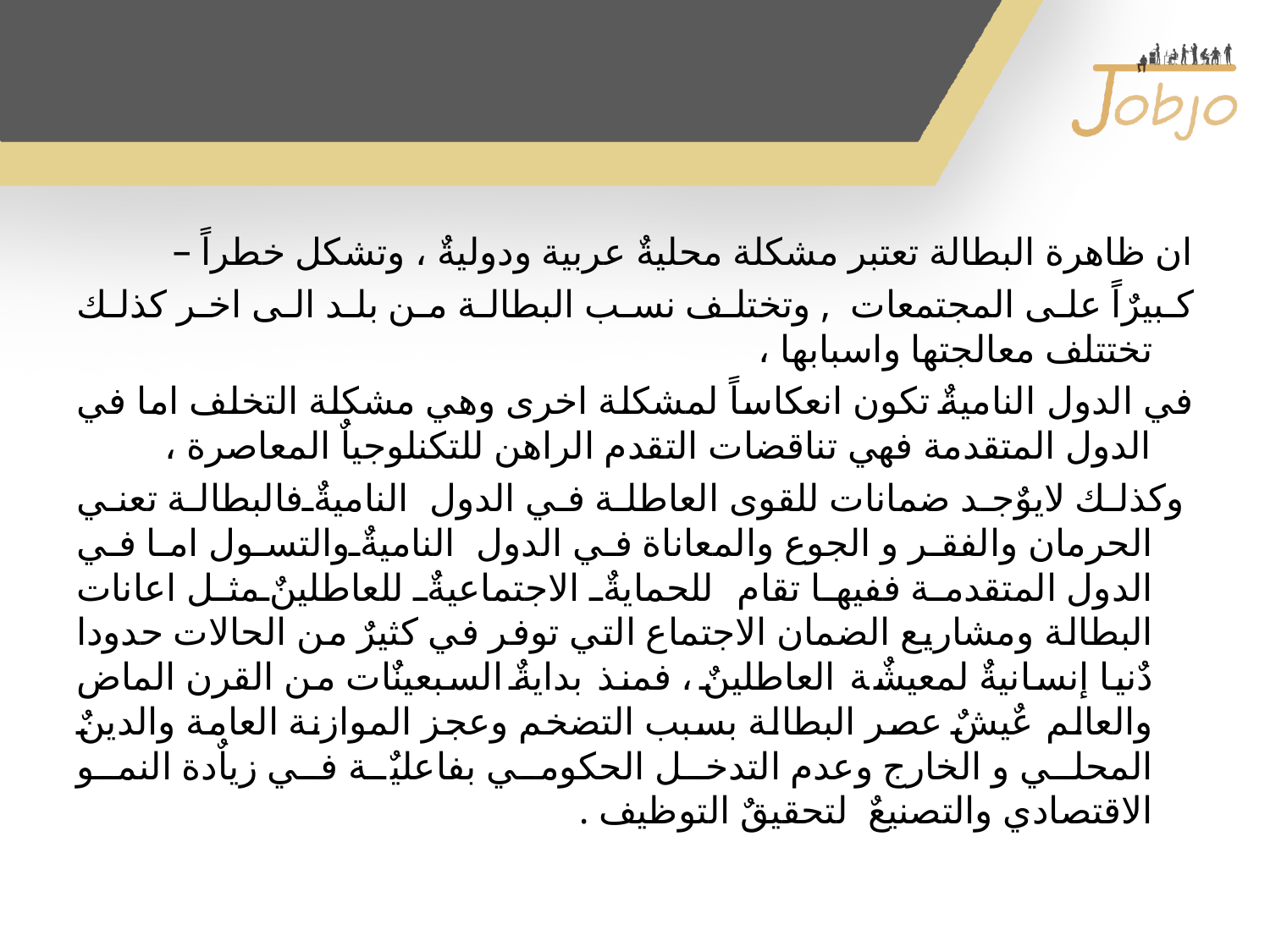

#
ان ظاهرة البطالة تعتبر مشكلة محليةٌ عربية ودوليةٌ ، وتشكل خطراً –
كبيرٌاً على المجتمعات  , وتختلف نسب البطالة من بلد الى اخر كذلك تختتلف معالجتها واسبابها ،
في الدول الناميةٌ تكون انعكاساً لمشكلة اخرى وهي مشكلة التخلف اما في الدول المتقدمة فهي تناقضات التقدم الراهن للتكنلوجياٌ المعاصرة ،
 وكذلك لايوٌجد ضمانات للقوى العاطلة في الدول الناميةٌ فالبطالة تعني الحرمان والفقر و الجوع والمعاناة في الدول الناميةٌ والتسول اما في الدول المتقدمة ففيها تقام للحمايةٌ الاجتماعيةٌ للعاطلينٌ مثل اعانات البطالة ومشاريع الضمان الاجتماع التي توفر في كثيرٌ من الحالات حدودا دٌنيا إنسانيةٌ لمعيشٌة العاطلينٌ ، فمنذ بدايةٌ السبعينٌات من القرن الماض والعالم عٌيشٌ عصر البطالة بسبب التضخم وعجز الموازنة العامة والدينٌ المحلي و الخارج وعدم التدخل الحكومي بفاعليٌة في زياٌدة النمو الاقتصادي والتصنيعٌ  لتحقيقٌ التوظيف .